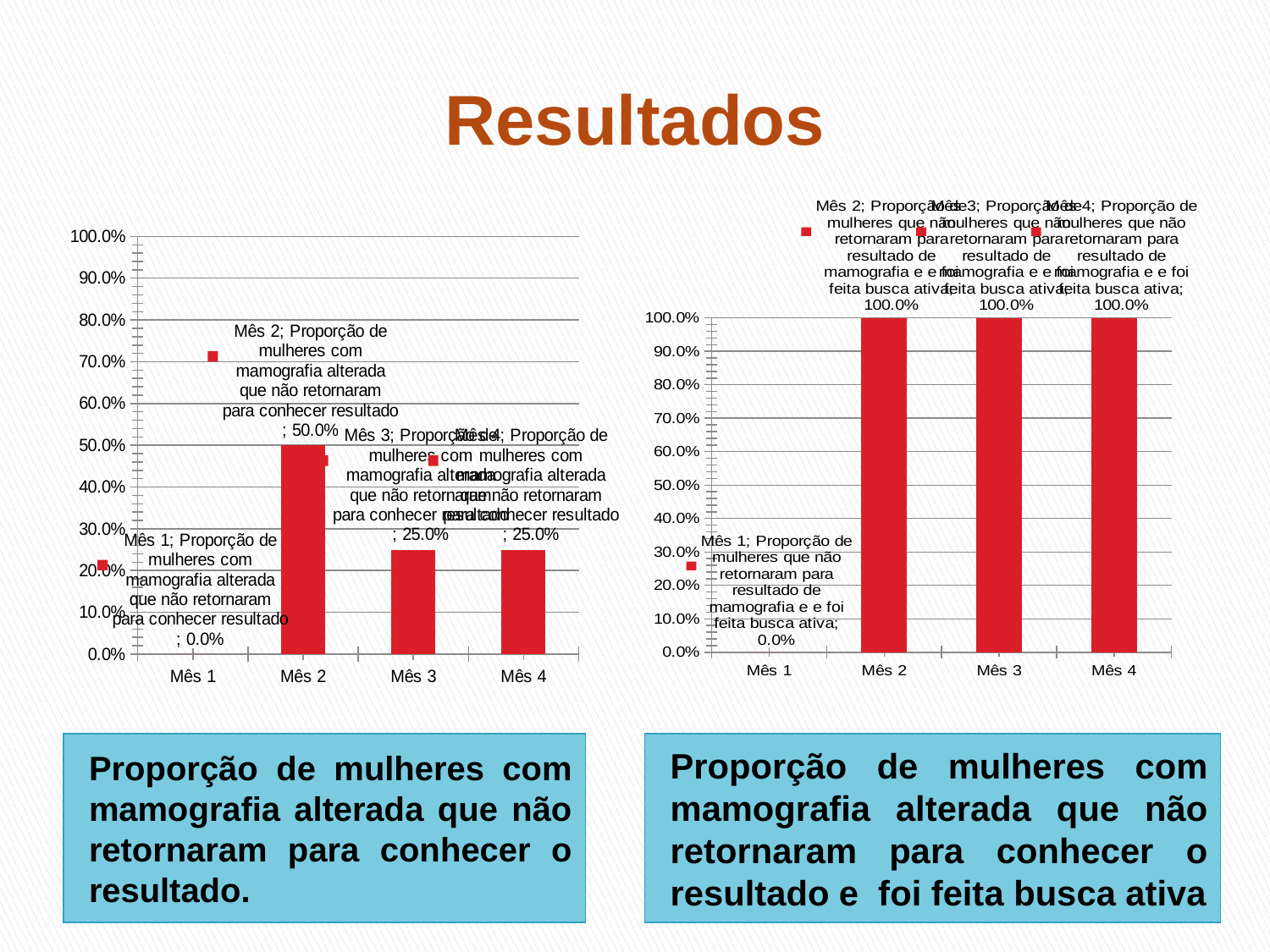

# Resultados

### Chart

| Category | Proporção de mulheres com mamografia alterada que não retornaram para conhecer resultado  |
|---|---|
| Mês 1 | 0.0 |
| Mês 2 | 0.5 |
| Mês 3 | 0.25 |
| Mês 4 | 0.25 |

### Chart

| Category | Proporção de mulheres que não retornaram para resultado de mamografia e e foi feita busca ativa |
|---|---|
| Mês 1 | 0.0 |
| Mês 2 | 1.0 |
| Mês 3 | 1.0 |
| Mês 4 | 1.0 |

Proporção de mulheres com mamografia alterada que não retornaram para conhecer o resultado.

Proporção de mulheres com mamografia alterada que não retornaram para conhecer o resultado e  foi feita busca ativa